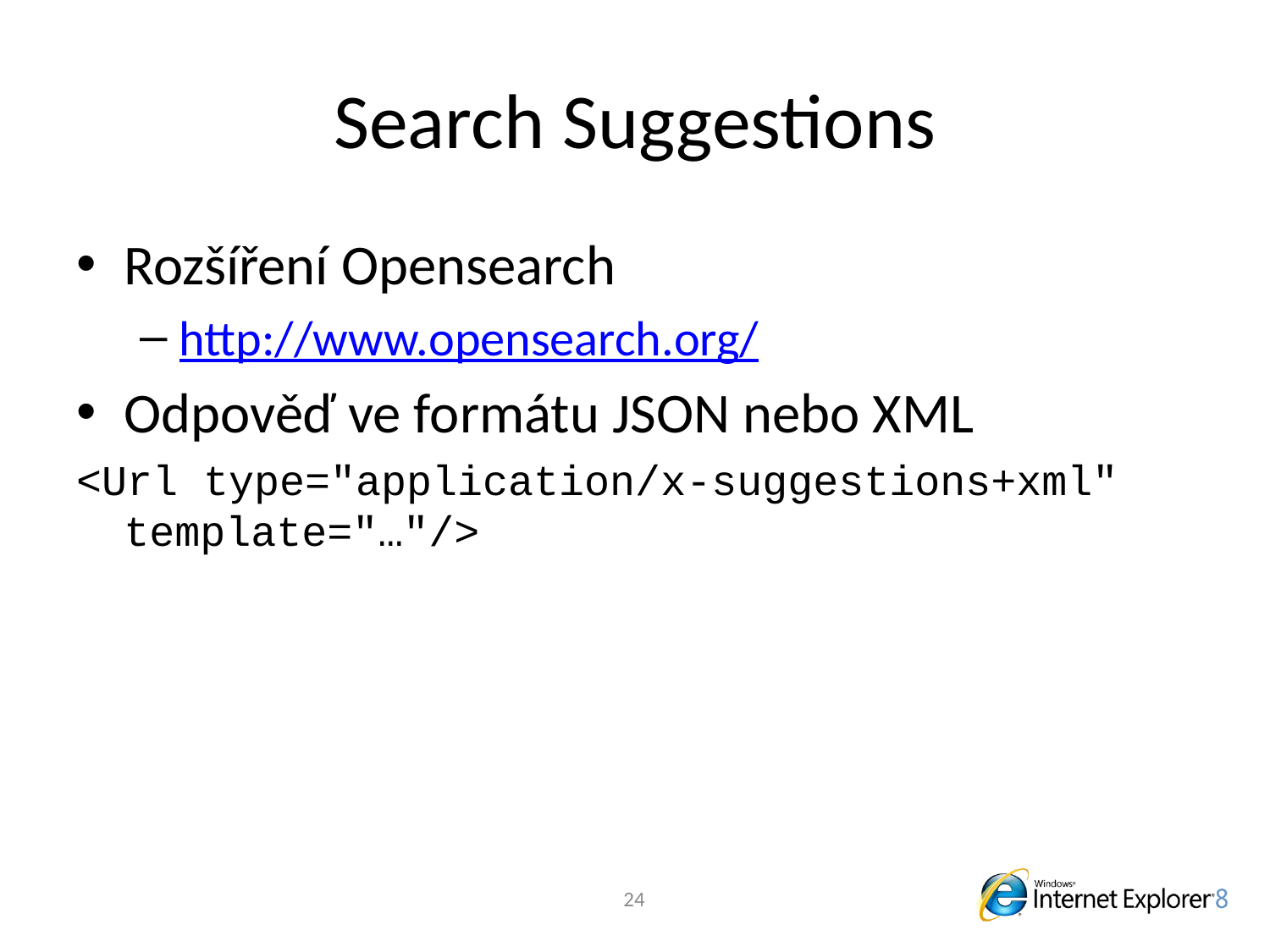

# Search Suggestions
Rozšíření Opensearch
http://www.opensearch.org/
Odpověď ve formátu JSON nebo XML
<Url type="application/x-suggestions+xml" template="…"/>
24